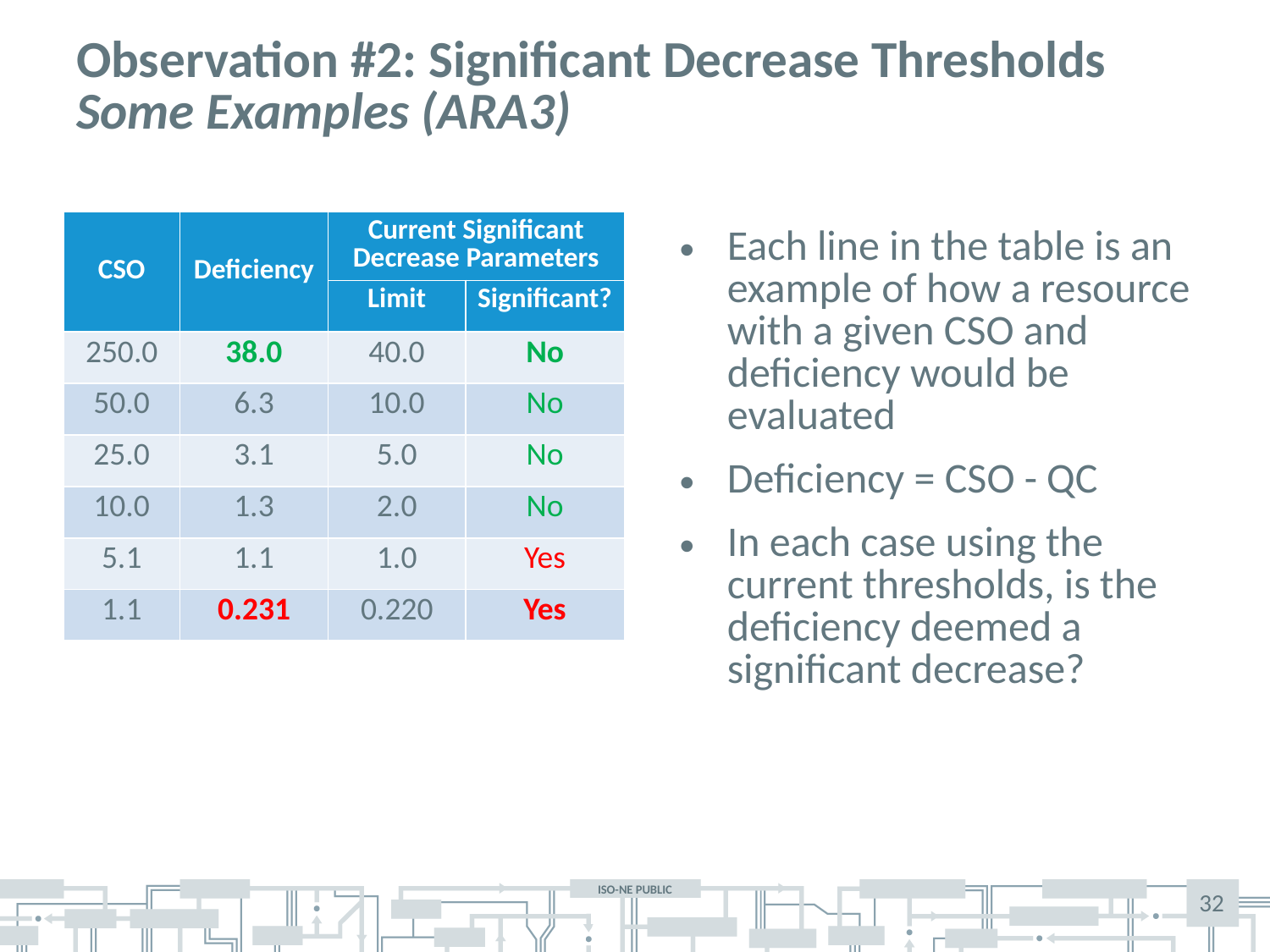

# Observation #2: Significant Decrease Thresholds Some Examples (ARA3)
| CSO | Deficiency | Current Significant Decrease Parameters |  |
| --- | --- | --- | --- |
|  |  | Limit | Significant? |
| 250.0 | 38.0 | 40.0 | No |
| 50.0 | 6.3 | 10.0 | No |
| 25.0 | 3.1 | 5.0 | No |
| 10.0 | 1.3 | 2.0 | No |
| 5.1 | 1.1 | 1.0 | Yes |
| 1.1 | 0.231 | 0.220 | Yes |
Each line in the table is an example of how a resource with a given CSO and deficiency would be evaluated
Deficiency = CSO - QC
In each case using the current thresholds, is the deficiency deemed a significant decrease?

32